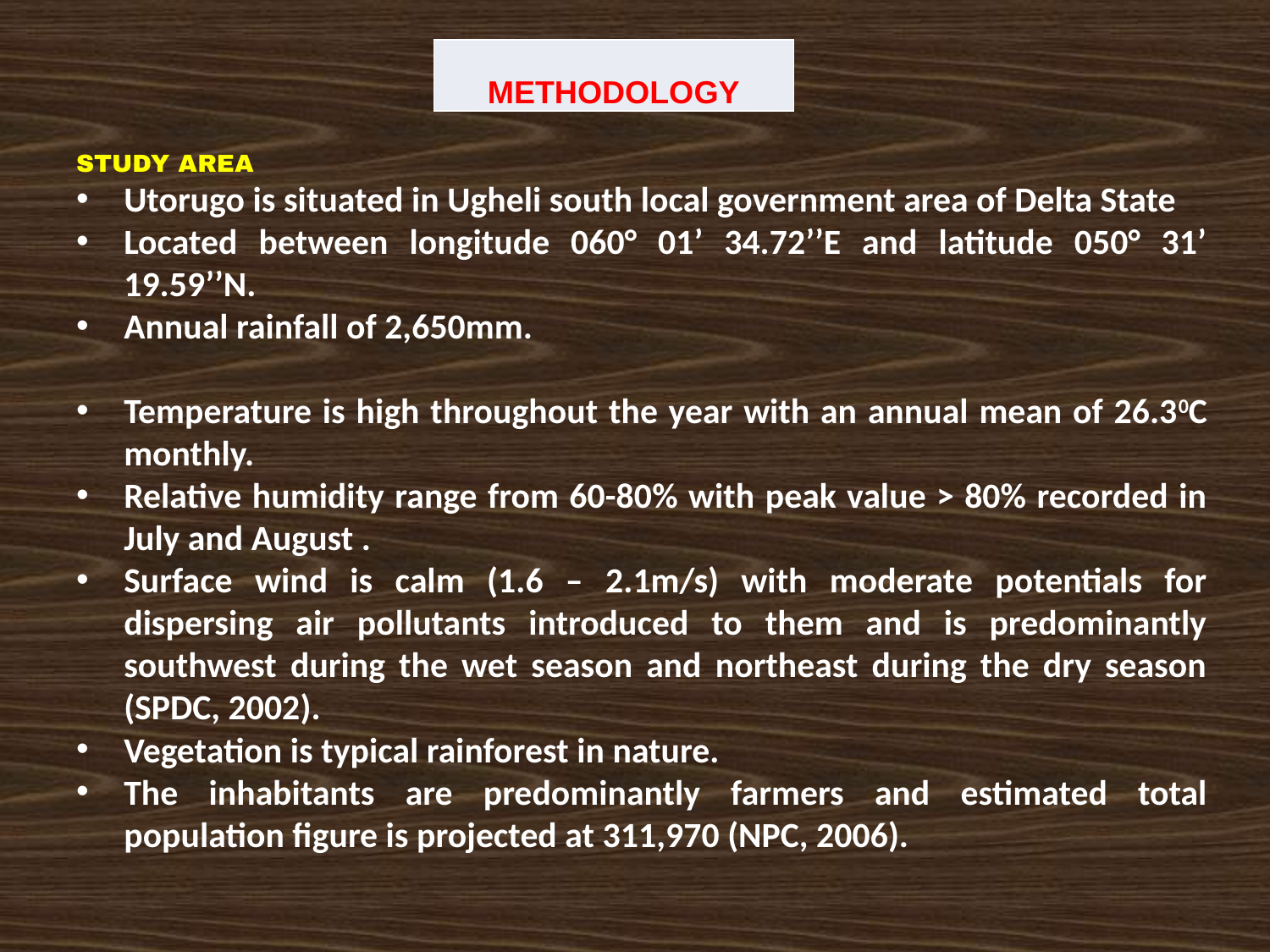

| METHODOLOGY |
| --- |
STUDY AREA
Utorugo is situated in Ugheli south local government area of Delta State
Located between longitude 060° 01’ 34.72’’E and latitude 050° 31’ 19.59’’N.
Annual rainfall of 2,650mm.

Temperature is high throughout the year with an annual mean of 26.30C monthly.
Relative humidity range from 60-80% with peak value > 80% recorded in July and August .
Surface wind is calm (1.6 – 2.1m/s) with moderate potentials for dispersing air pollutants introduced to them and is predominantly southwest during the wet season and northeast during the dry season (SPDC, 2002).
Vegetation is typical rainforest in nature.
The inhabitants are predominantly farmers and estimated total population figure is projected at 311,970 (NPC, 2006).